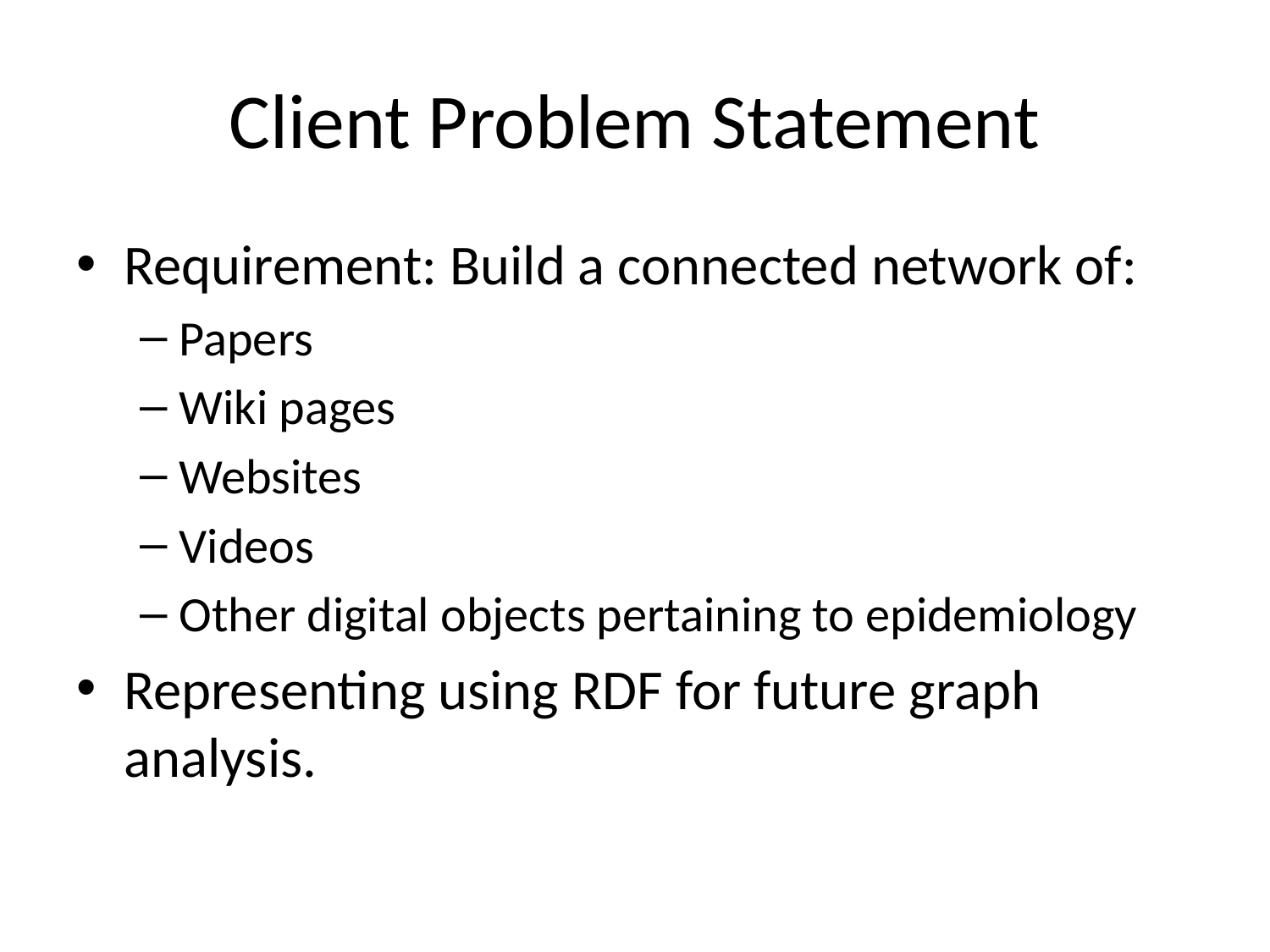

# Client Problem Statement
Requirement: Build a connected network of:
Papers
Wiki pages
Websites
Videos
Other digital objects pertaining to epidemiology
Representing using RDF for future graph analysis.